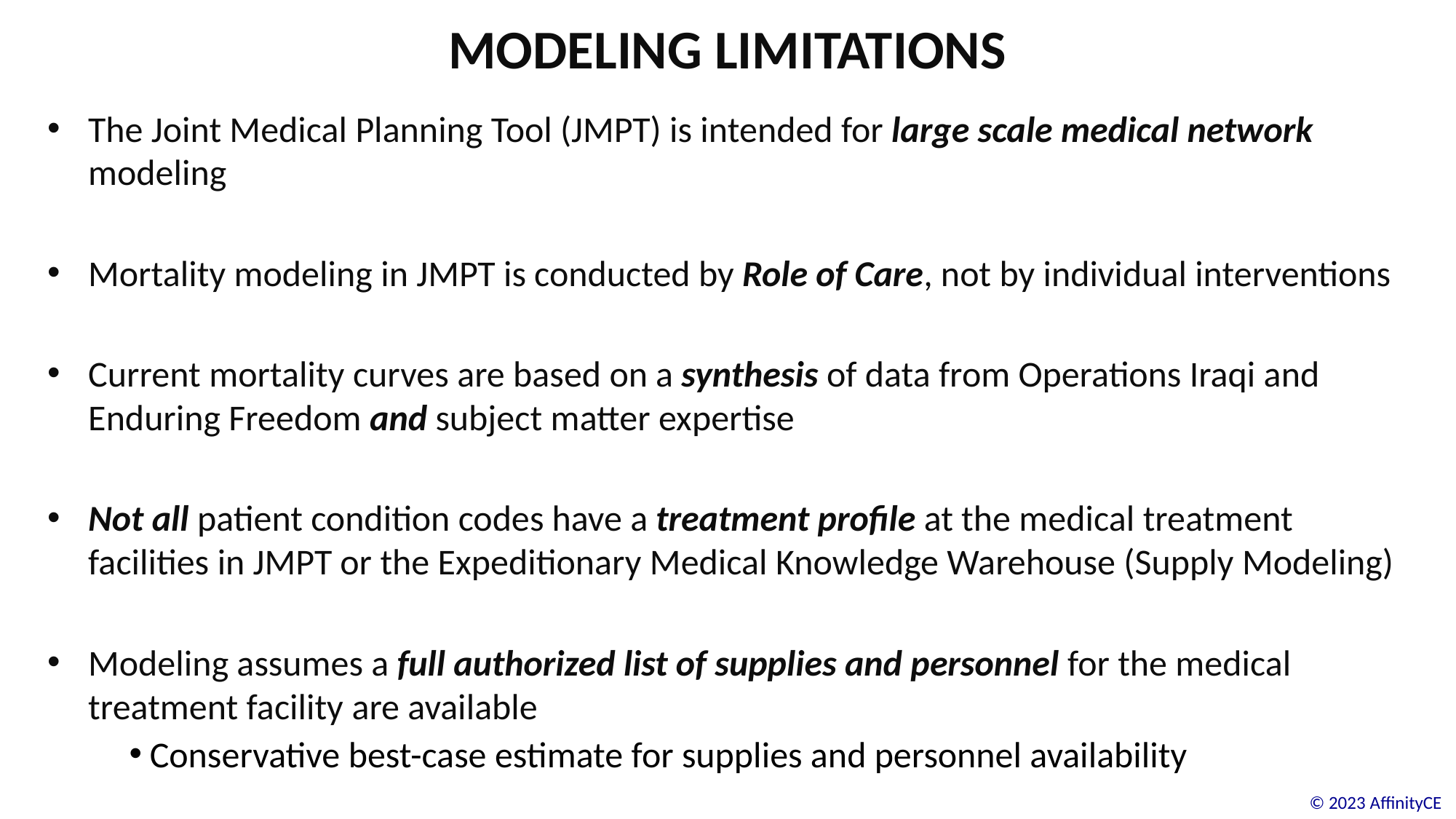

# Modeling Limitations
The Joint Medical Planning Tool (JMPT) is intended for large scale medical network modeling

Mortality modeling in JMPT is conducted by Role of Care, not by individual interventions

Current mortality curves are based on a synthesis of data from Operations Iraqi and Enduring Freedom and subject matter expertise

Not all patient condition codes have a treatment profile at the medical treatment facilities in JMPT or the Expeditionary Medical Knowledge Warehouse (Supply Modeling)

Modeling assumes a full authorized list of supplies and personnel for the medical treatment facility are available
Conservative best-case estimate for supplies and personnel availability
©️ 2023 AffinityCE